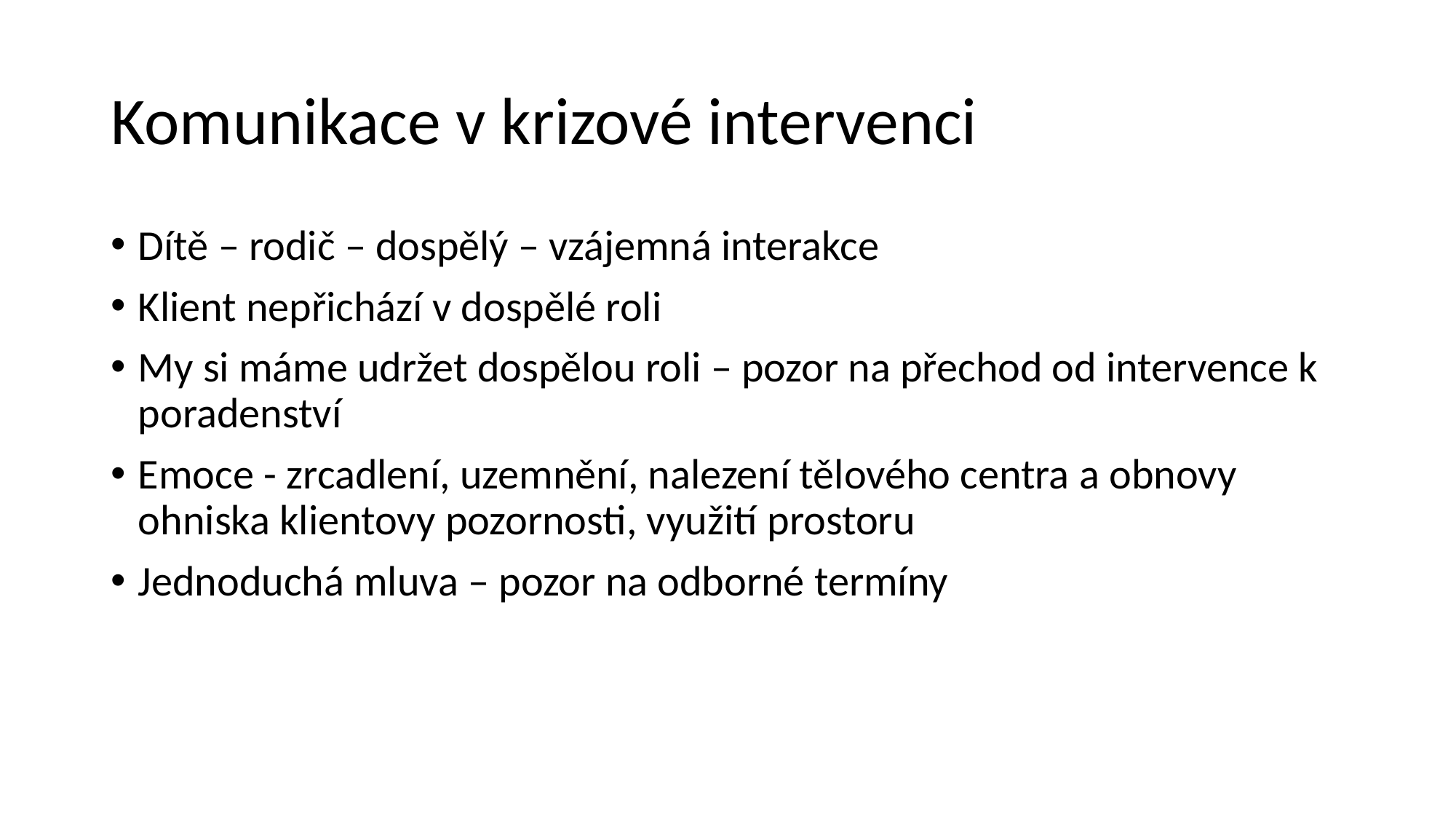

# Komunikace v krizové intervenci
Dítě – rodič – dospělý – vzájemná interakce
Klient nepřichází v dospělé roli
My si máme udržet dospělou roli – pozor na přechod od intervence k poradenství
Emoce - zrcadlení, uzemnění, nalezení tělového centra a obnovy ohniska klientovy pozornosti, využití prostoru
Jednoduchá mluva – pozor na odborné termíny